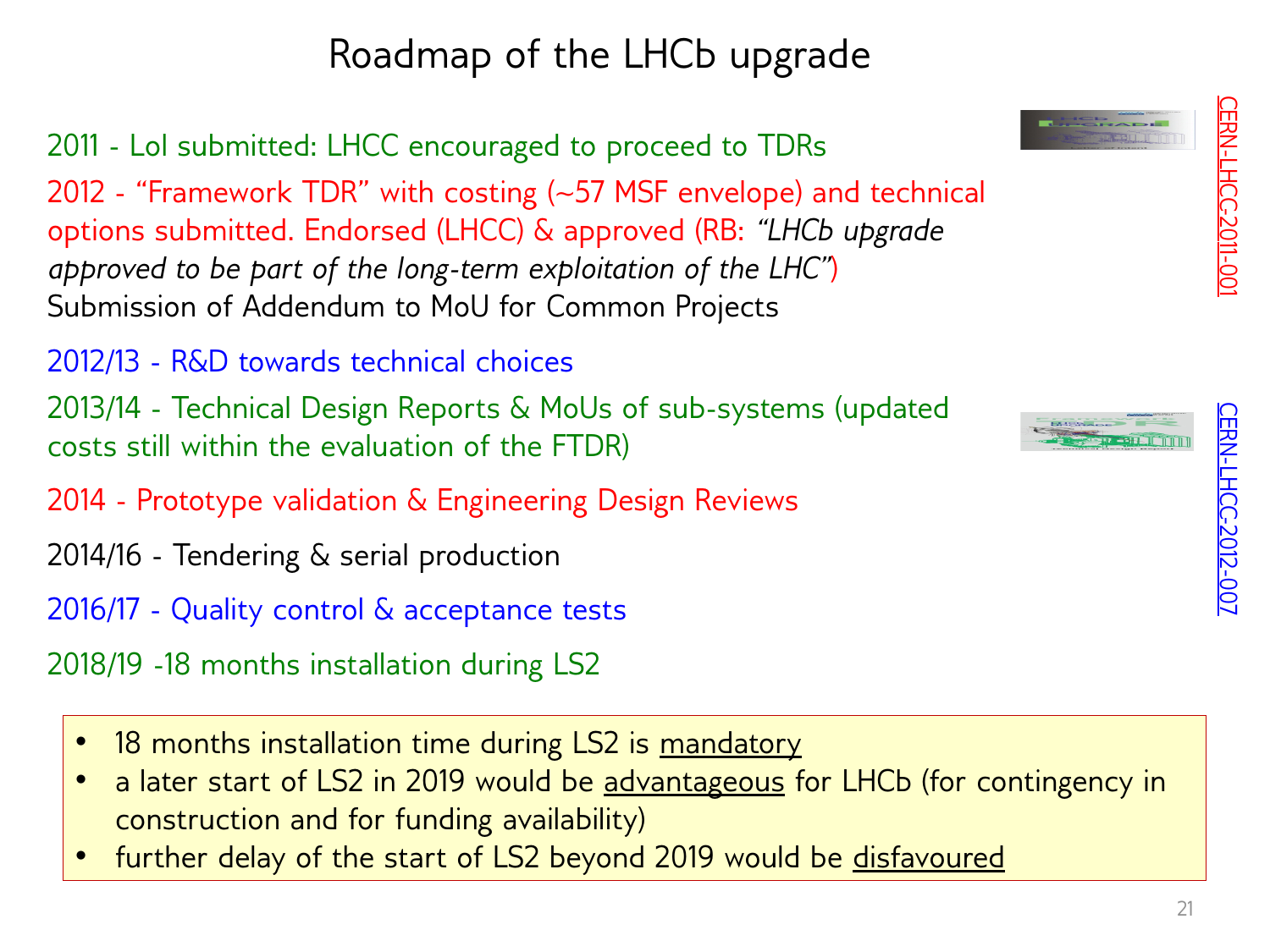

# Roadmap of the LHCb upgrade

CERN-LHCC-2011-001

CERN-LHCC-2012-007
2011 - LoI submitted: LHCC encouraged to proceed to TDRs
2012 - “Framework TDR” with costing (~57 MSF envelope) and technical options submitted. Endorsed (LHCC) & approved (RB: “LHCb upgrade approved to be part of the long-term exploitation of the LHC”)          Submission of Addendum to MoU for Common Projects
2012/13 - R&D towards technical choices
2013/14 - Technical Design Reports & MoUs of sub-systems (updated costs still within the evaluation of the FTDR)
2014 - Prototype validation & Engineering Design Reviews
2014/16 - Tendering & serial production
2016/17 - Quality control & acceptance tests
2018/19 -18 months installation during LS2
18 months installation time during LS2 is mandatory
a later start of LS2 in 2019 would be advantageous for LHCb (for contingency in construction and for funding availability)
further delay of the start of LS2 beyond 2019 would be disfavoured
21